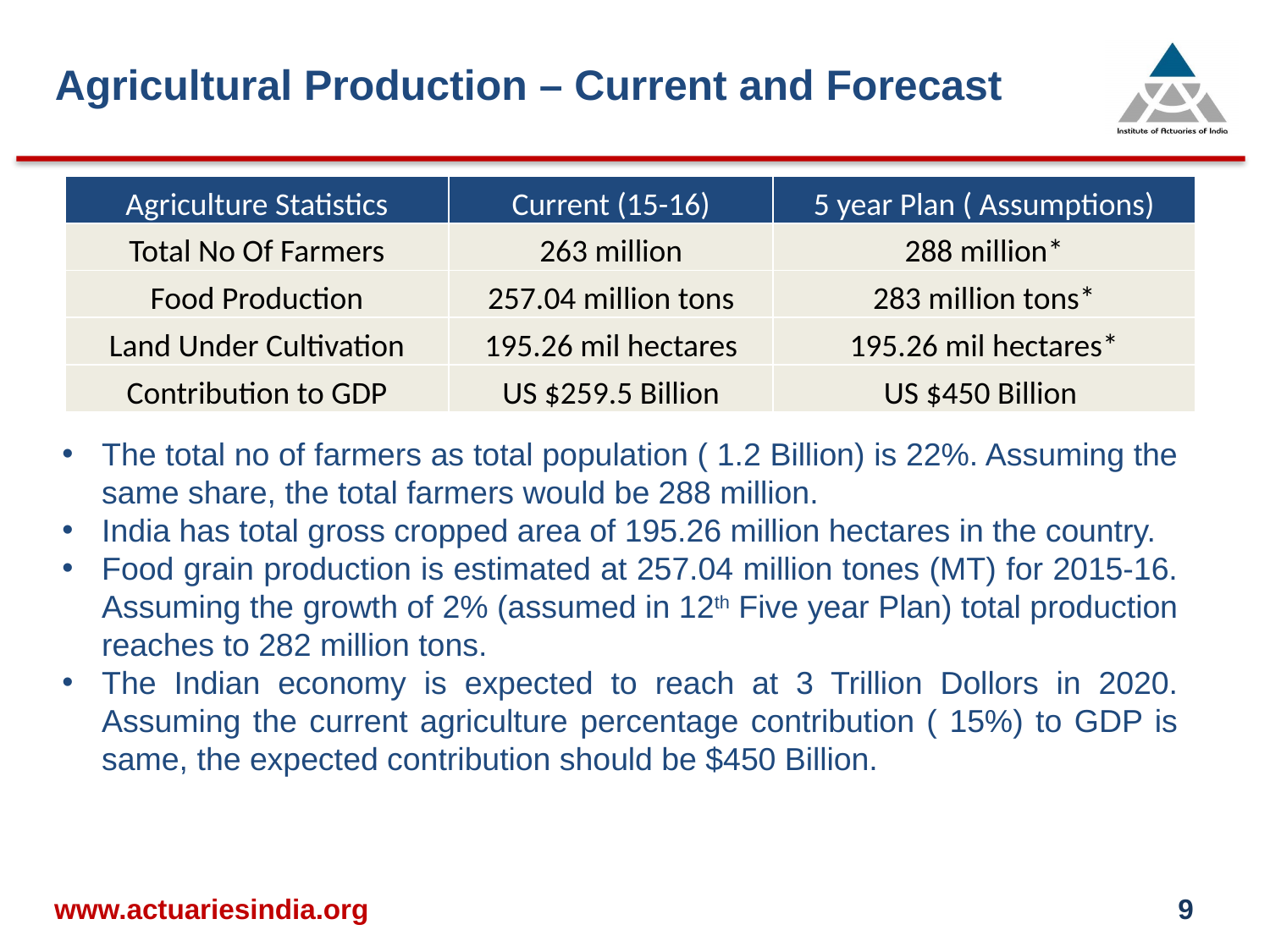

Agricultural Production – Current and Forecast
| Agriculture Statistics | Current (15-16) | 5 year Plan ( Assumptions) |
| --- | --- | --- |
| Total No Of Farmers | 263 million | 288 million\* |
| Food Production | 257.04 million tons | 283 million tons\* |
| Land Under Cultivation | 195.26 mil hectares | 195.26 mil hectares\* |
| Contribution to GDP | US $259.5 Billion | US $450 Billion |

The total no of farmers as total population ( 1.2 Billion) is 22%. Assuming the same share, the total farmers would be 288 million.
India has total gross cropped area of 195.26 million hectares in the country.
Food grain production is estimated at 257.04 million tones (MT) for 2015-16. Assuming the growth of 2% (assumed in 12th Five year Plan) total production reaches to 282 million tons.
The Indian economy is expected to reach at 3 Trillion Dollors in 2020. Assuming the current agriculture percentage contribution ( 15%) to GDP is same, the expected contribution should be $450 Billion.

www.actuariesindia.org
9